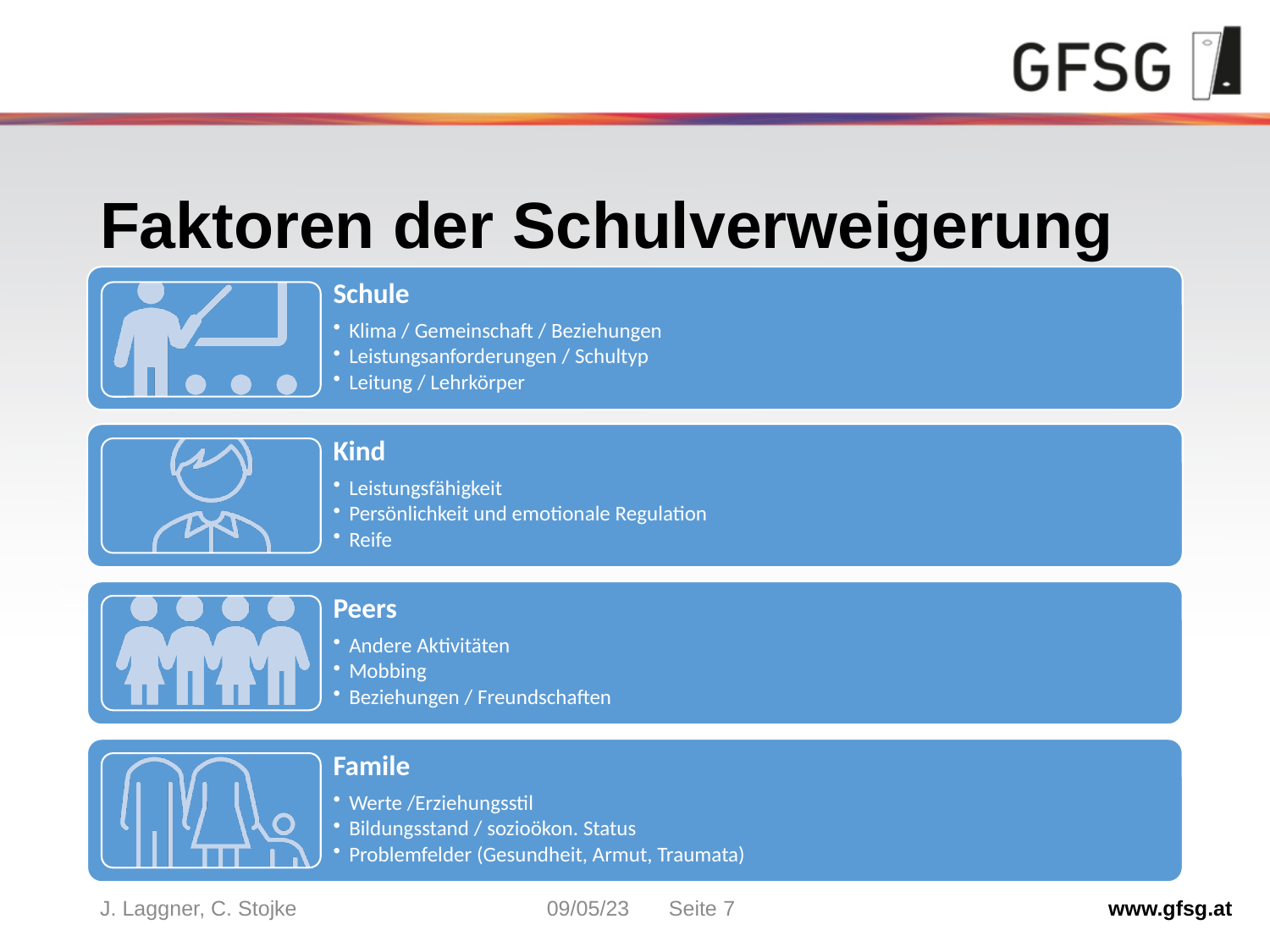

# Faktoren der Schulverweigerung
Schule
Klima / Gemeinschaft / Beziehungen
Leistungsanforderungen / Schultyp
Leitung / Lehrkörper
Kind
Leistungsfähigkeit
Persönlichkeit und emotionale Regulation
Reife
Peers
Andere Aktivitäten
Mobbing
Beziehungen / Freundschaften
Famile
Werte /Erziehungsstil
Bildungsstand / sozioökon. Status
Problemfelder (Gesundheit, Armut, Traumata)
J. Laggner, C. Stojke
09/05/23
Seite 7